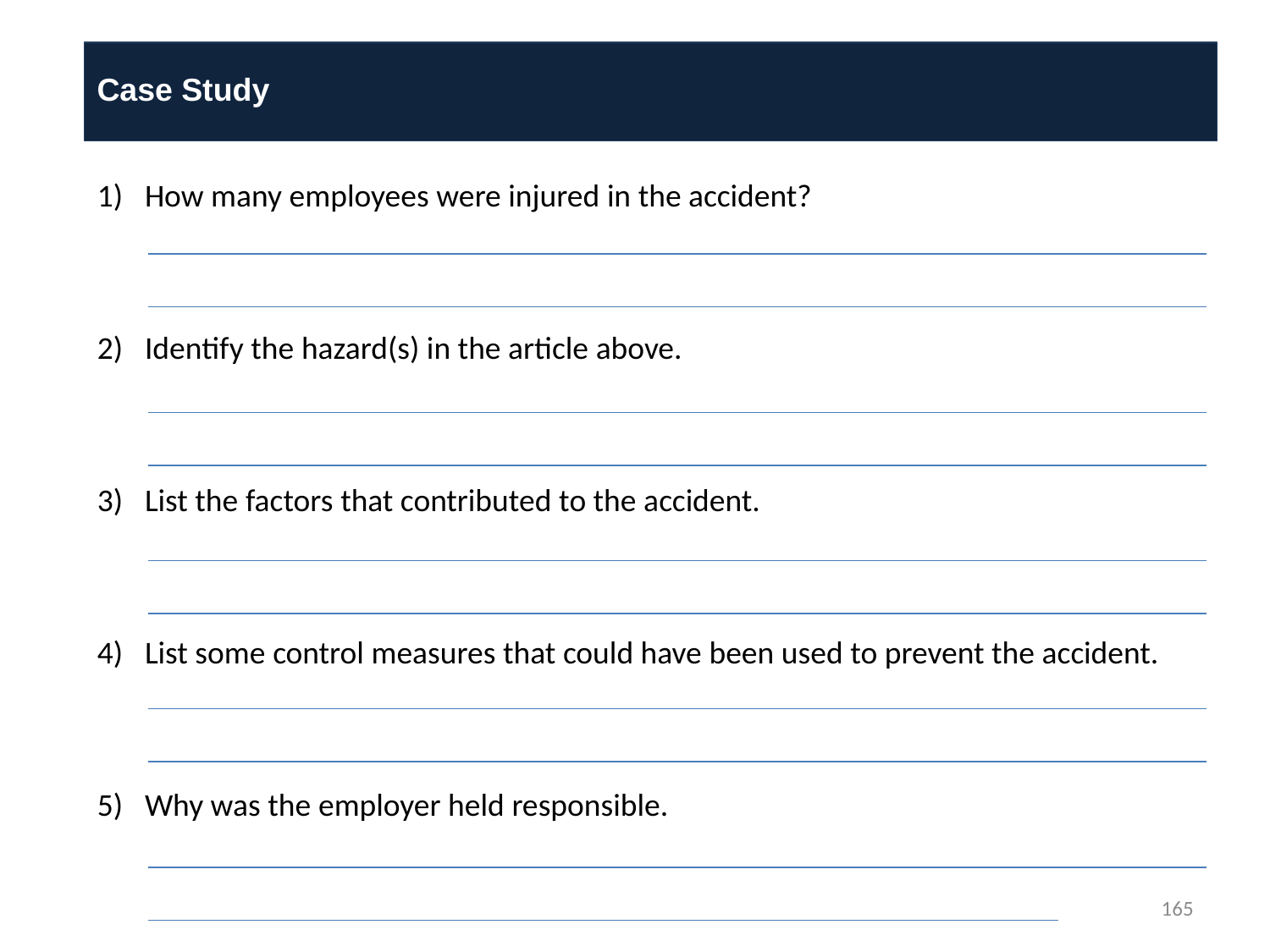

Case Study
How many employees were injured in the accident?

Identify the hazard(s) in the article above.

List the factors that contributed to the accident.

List some control measures that could have been used to prevent the accident.

Why was the employer held responsible.

165